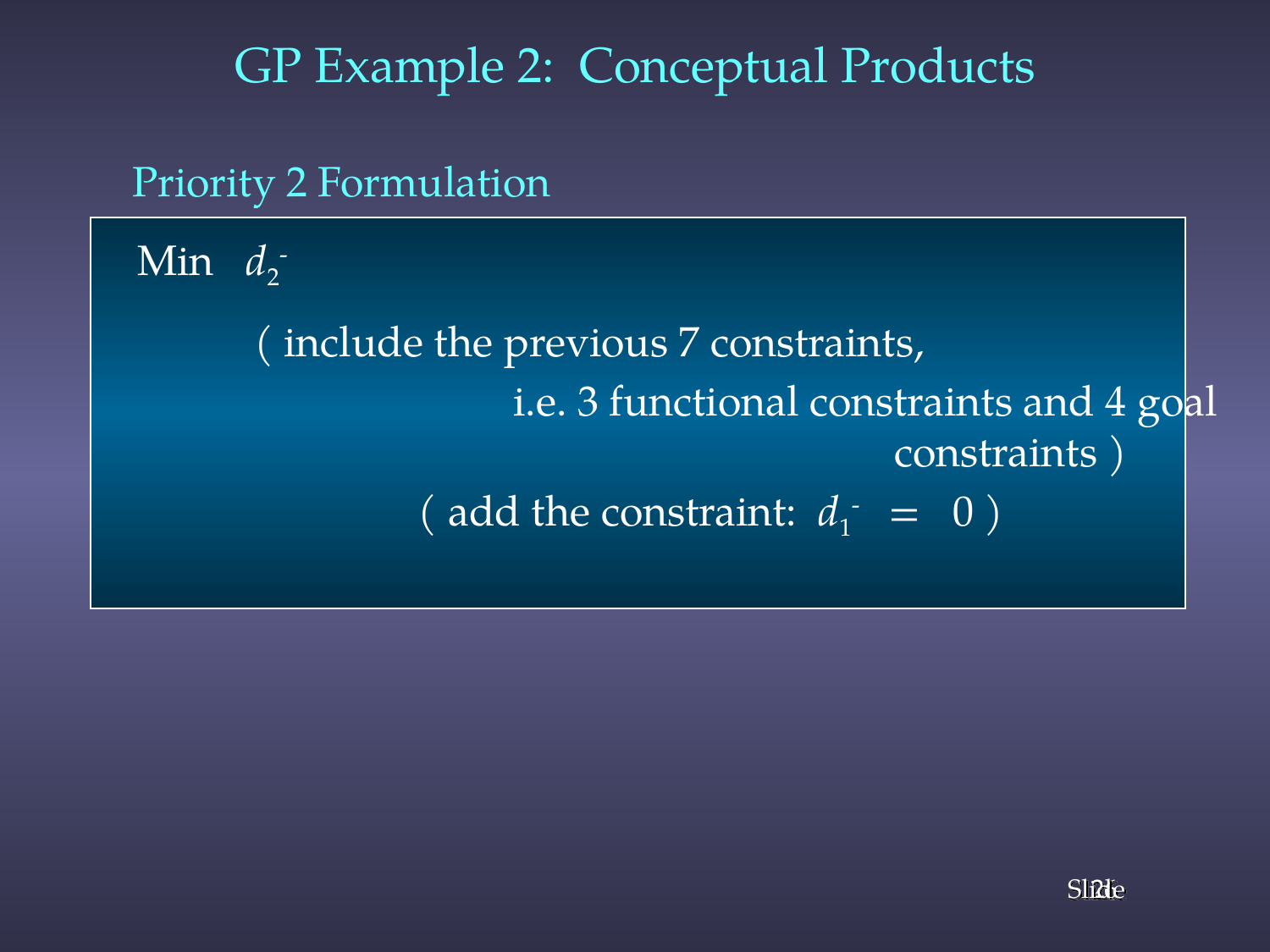

GP Example 2:  Conceptual Products
	Priority 2 Formulation

     Min   d2-

                ( include the previous 7 constraints,
				i.e. 3 functional constraints and 4 goal 						constraints )
			   ( add the constraint:  d1-    =   0 )